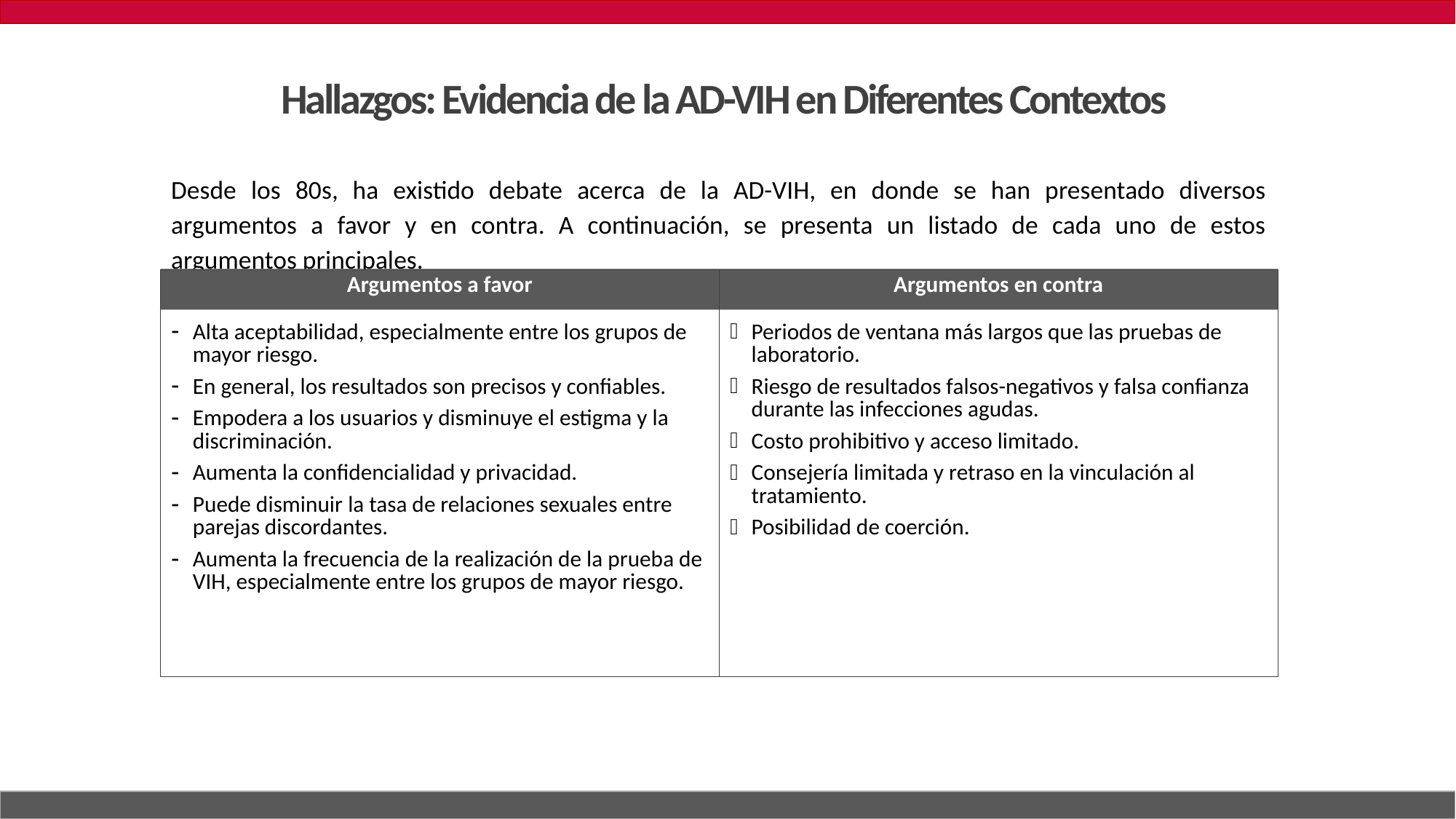

# Hallazgos: Evidencia de la AD-VIH en Diferentes Contextos
Desde los 80s, ha existido debate acerca de la AD-VIH, en donde se han presentado diversos argumentos a favor y en contra. A continuación, se presenta un listado de cada uno de estos argumentos principales.

| Argumentos a favor Alta aceptabilidad, especialmente entre los grupos de mayor riesgo. En general, los resultados son precisos y confiables. Empodera a los usuarios y disminuye el estigma y la discriminación. Aumenta la confidencialidad y privacidad. Puede disminuir la tasa de relaciones sexuales entre parejas discordantes. Aumenta la frecuencia de la realización de la prueba de VIH, especialmente entre los grupos de mayor riesgo. | Argumentos en contra Periodos de ventana más largos que las pruebas de laboratorio. Riesgo de resultados falsos-negativos y falsa confianza durante las infecciones agudas. Costo prohibitivo y acceso limitado. Consejería limitada y retraso en la vinculación al tratamiento. Posibilidad de coerción. |
| --- | --- |